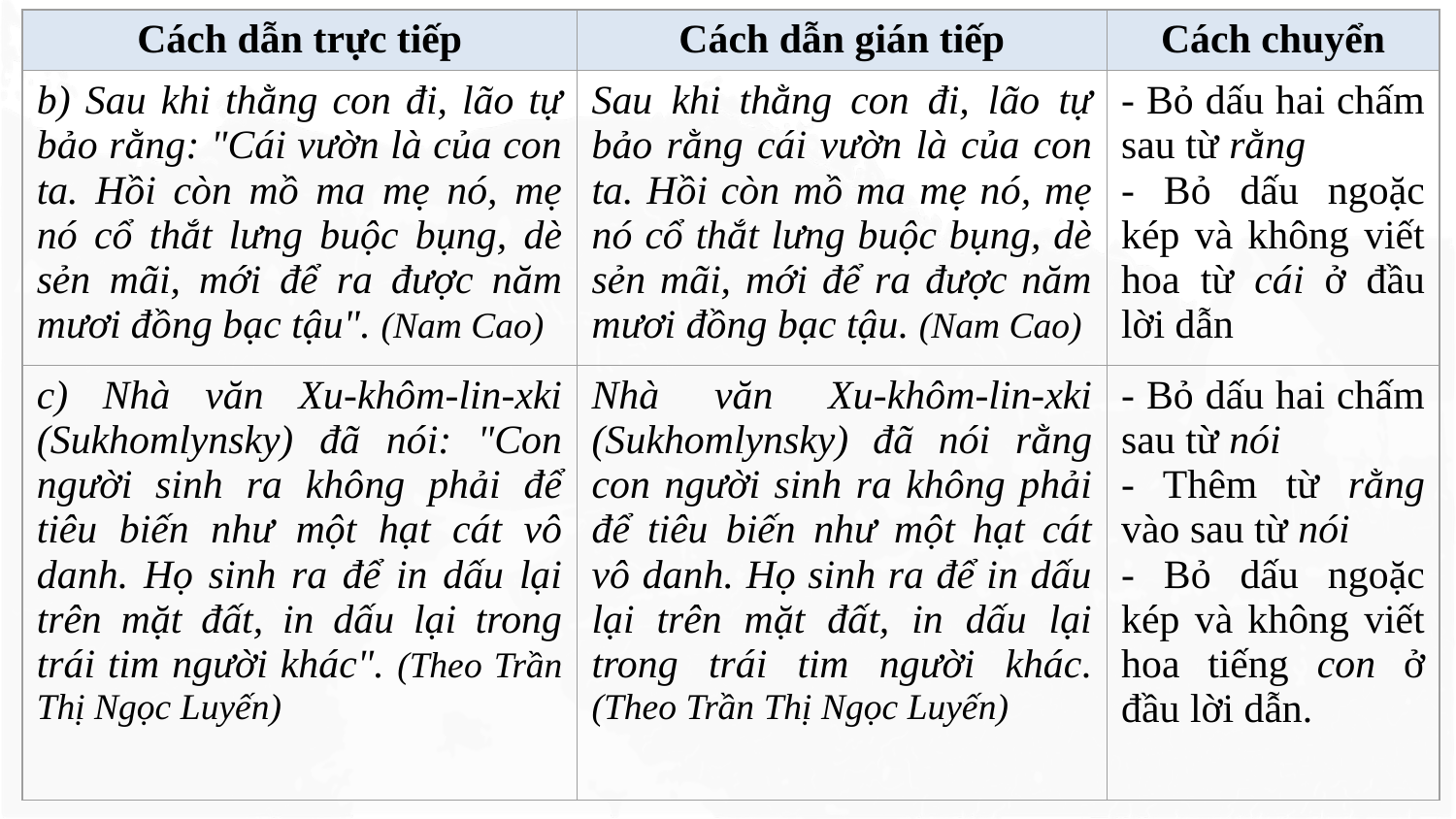

| Cách dẫn trực tiếp | Cách dẫn gián tiếp | Cách chuyển |
| --- | --- | --- |
| b) Sau khi thằng con đi, lão tự bảo rằng: "Cái vườn là của con ta. Hồi còn mồ ma mẹ nó, mẹ nó cổ thắt lưng buộc bụng, dè sẻn mãi, mới để ra được năm mươi đồng bạc tậu". (Nam Cao) | Sau khi thằng con đi, lão tự bảo rằng cái vườn là của con ta. Hồi còn mồ ma mẹ nó, mẹ nó cổ thắt lưng buộc bụng, dè sẻn mãi, mới để ra được năm mươi đồng bạc tậu. (Nam Cao) | - Bỏ dấu hai chấm sau từ rằng - Bỏ dấu ngoặc kép và không viết hoa từ cái ở đầu lời dẫn |
| c) Nhà văn Xu-khôm-lin-xki (Sukhomlynsky) đã nói: "Con người sinh ra không phải để tiêu biến như một hạt cát vô danh. Họ sinh ra để in dấu lại trên mặt đất, in dấu lại trong trái tim người khác". (Theo Trần Thị Ngọc Luyến) | Nhà văn Xu-khôm-lin-xki (Sukhomlynsky) đã nói rằng con người sinh ra không phải để tiêu biến như một hạt cát vô danh. Họ sinh ra để in dấu lại trên mặt đất, in dấu lại trong trái tim người khác. (Theo Trần Thị Ngọc Luyến) | - Bỏ dấu hai chấm sau từ nói - Thêm từ rằng vào sau từ nói - Bỏ dấu ngoặc kép và không viết hoa tiếng con ở đầu lời dẫn. |